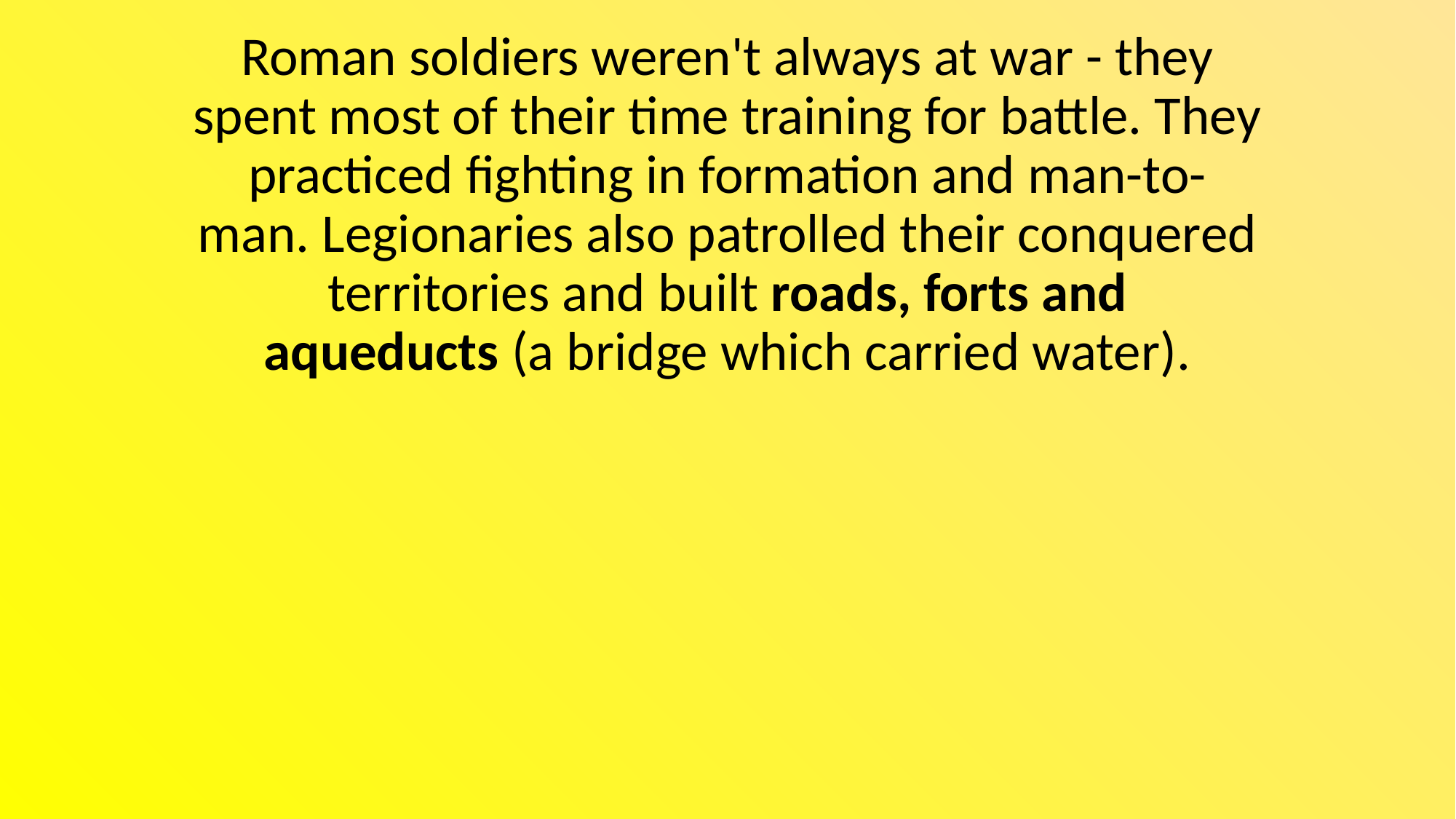

Roman soldiers weren't always at war - they spent most of their time training for battle. They practiced fighting in formation and man-to-man. Legionaries also patrolled their conquered territories and built roads, forts and aqueducts (a bridge which carried water).